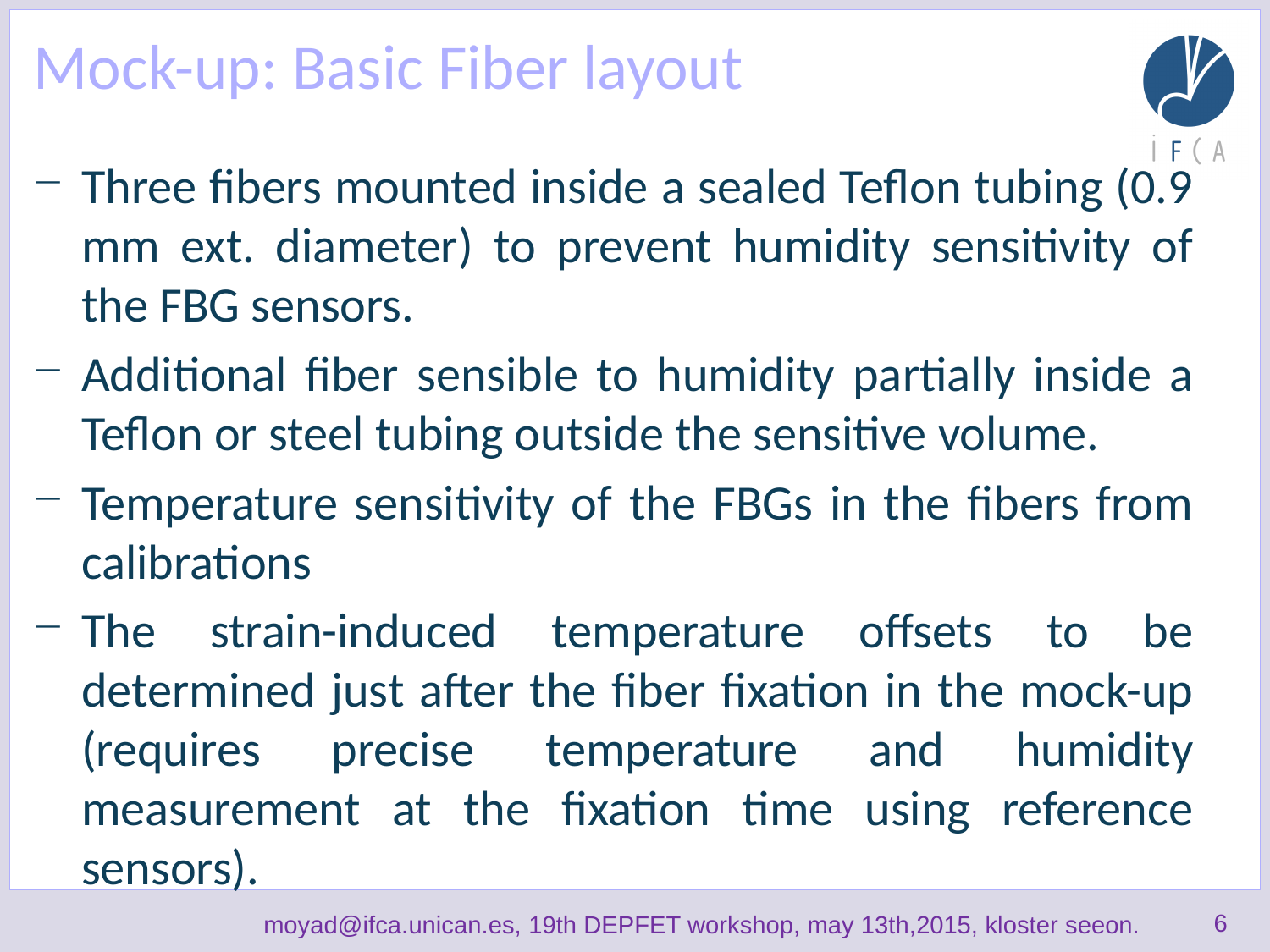

# Mock-up: Basic Fiber layout
Three fibers mounted inside a sealed Teflon tubing (0.9 mm ext. diameter) to prevent humidity sensitivity of the FBG sensors.
Additional fiber sensible to humidity partially inside a Teflon or steel tubing outside the sensitive volume.
Temperature sensitivity of the FBGs in the fibers from calibrations
The strain-induced temperature offsets to be determined just after the fiber fixation in the mock-up (requires precise temperature and humidity measurement at the fixation time using reference sensors).

6
moyad@ifca.unican.es, 19th DEPFET workshop, may 13th,2015, kloster seeon.